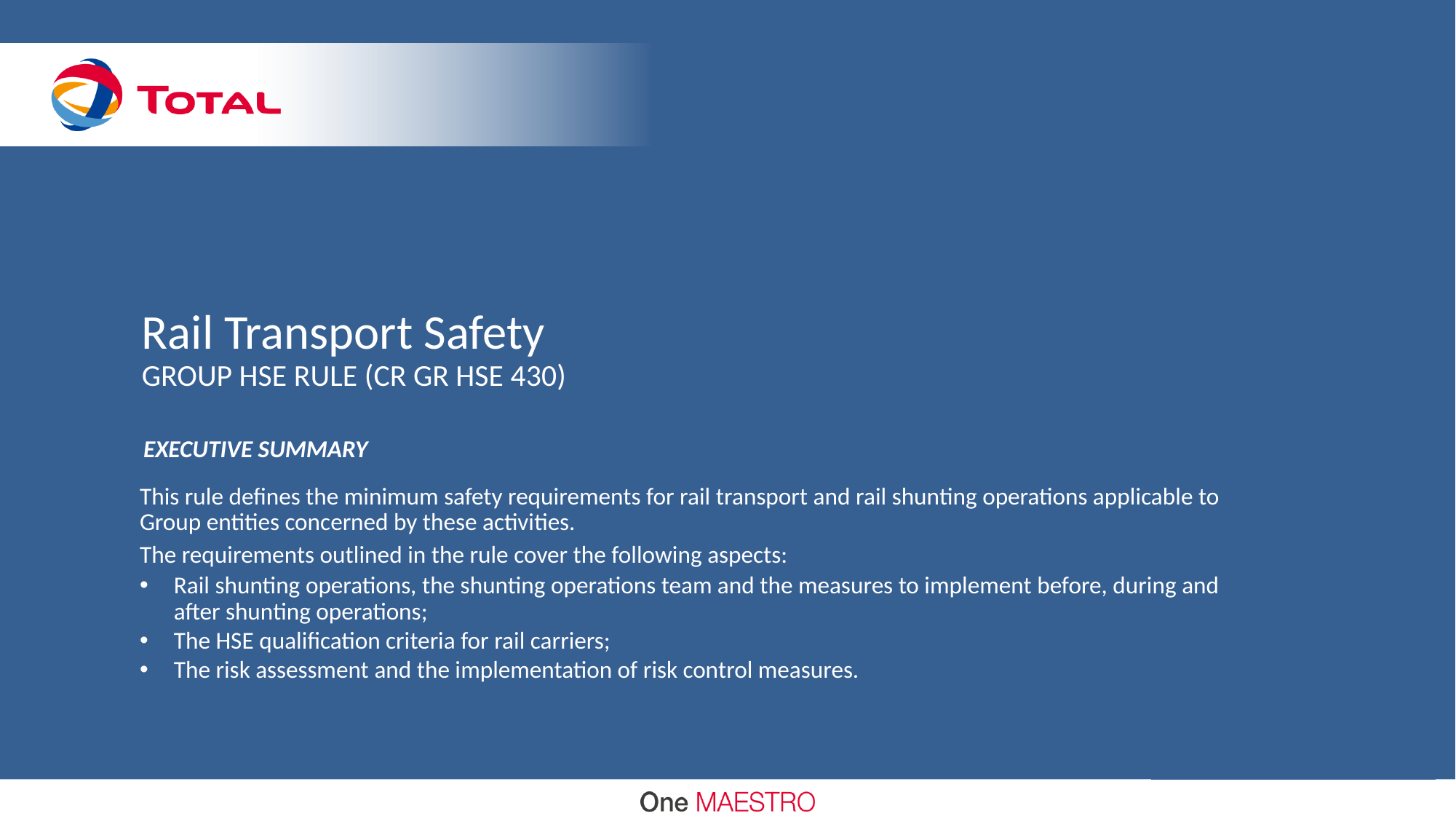

# Rail Transport Safety GROUP HSE RULE (CR GR HSE 430)
EXECUTIVE SUMMARY
This rule defines the minimum safety requirements for rail transport and rail shunting operations applicable to Group entities concerned by these activities.
The requirements outlined in the rule cover the following aspects:
Rail shunting operations, the shunting operations team and the measures to implement before, during and after shunting operations;
The HSE qualification criteria for rail carriers;
The risk assessment and the implementation of risk control measures.